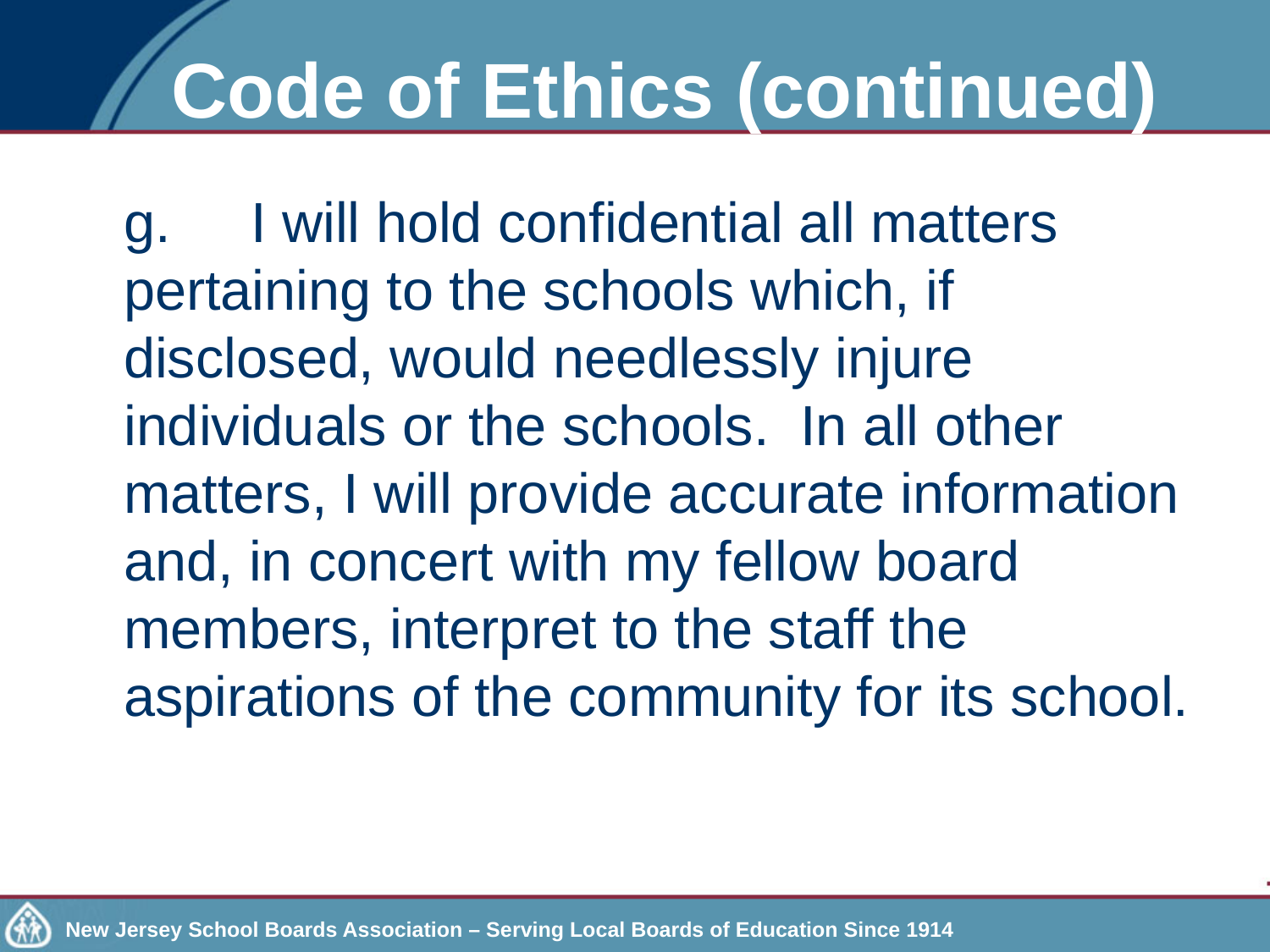

# Code of Ethics (continued)
	g. 	I will hold confidential all matters pertaining to the schools which, if disclosed, would needlessly injure individuals or the schools.  In all other matters, I will provide accurate information and, in concert with my fellow board members, interpret to the staff the aspirations of the community for its school.
New Jersey School Boards Association – Serving Local Boards of Education Since 1914